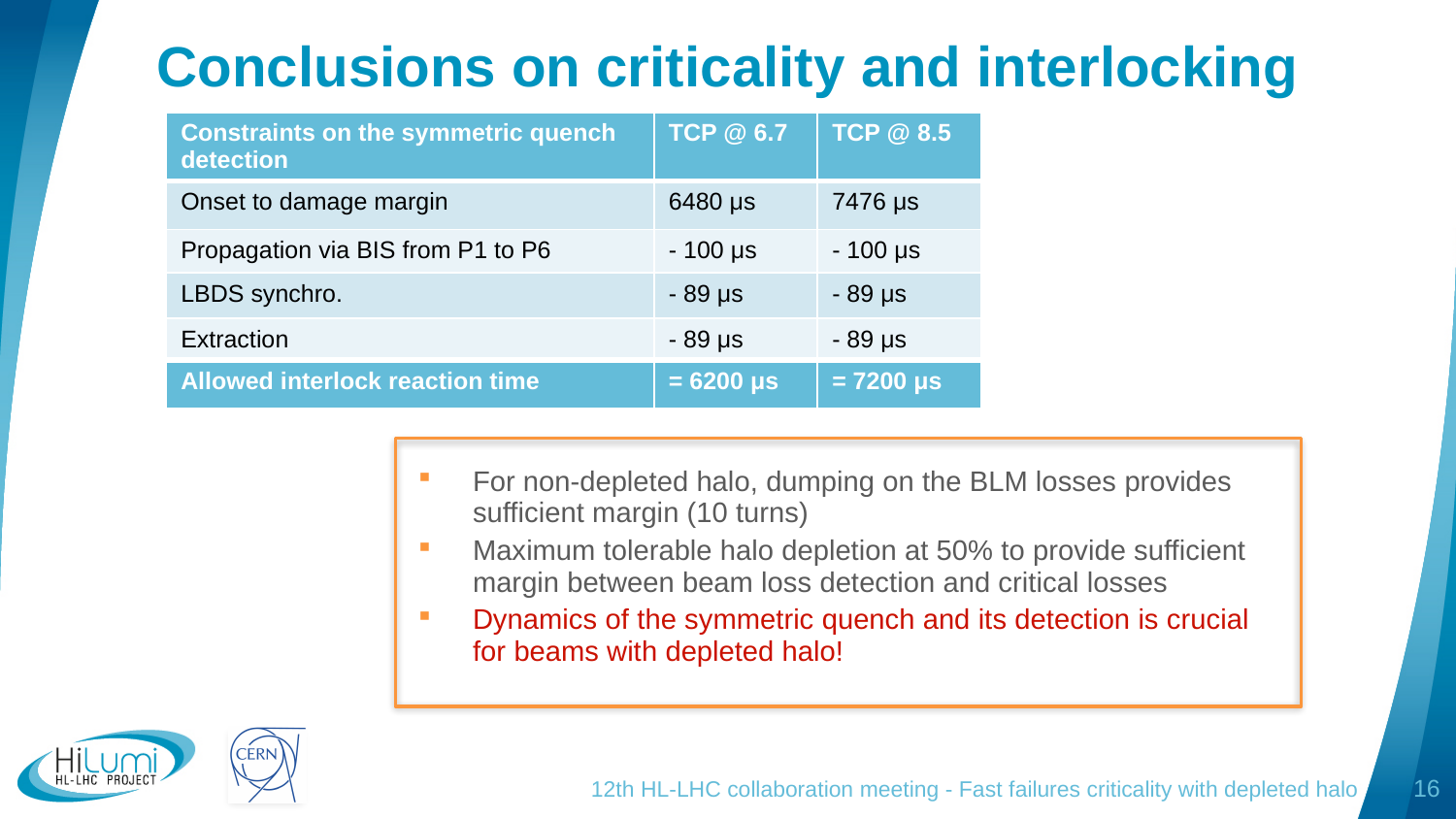

# Conclusions on criticality and interlocking
| Constraints on the symmetric quench detection | TCP @ 6.7 | TCP @ 8.5 |
| --- | --- | --- |
| Onset to damage margin | 6480 μs | 7476 μs |
| Propagation via BIS from P1 to P6 | - 100 μs | - 100 μs |
| LBDS synchro. | - 89 μs | - 89 μs |
| Extraction | - 89 μs | - 89 μs |
| Allowed interlock reaction time | = 6200 μs | = 7200 μs |

For non-depleted halo, dumping on the BLM losses provides sufficient margin (10 turns)
Maximum tolerable halo depletion at 50% to provide sufficient margin between beam loss detection and critical losses
Dynamics of the symmetric quench and its detection is crucial for beams with depleted halo!

12th HL-LHC collaboration meeting - Fast failures criticality with depleted halo
16